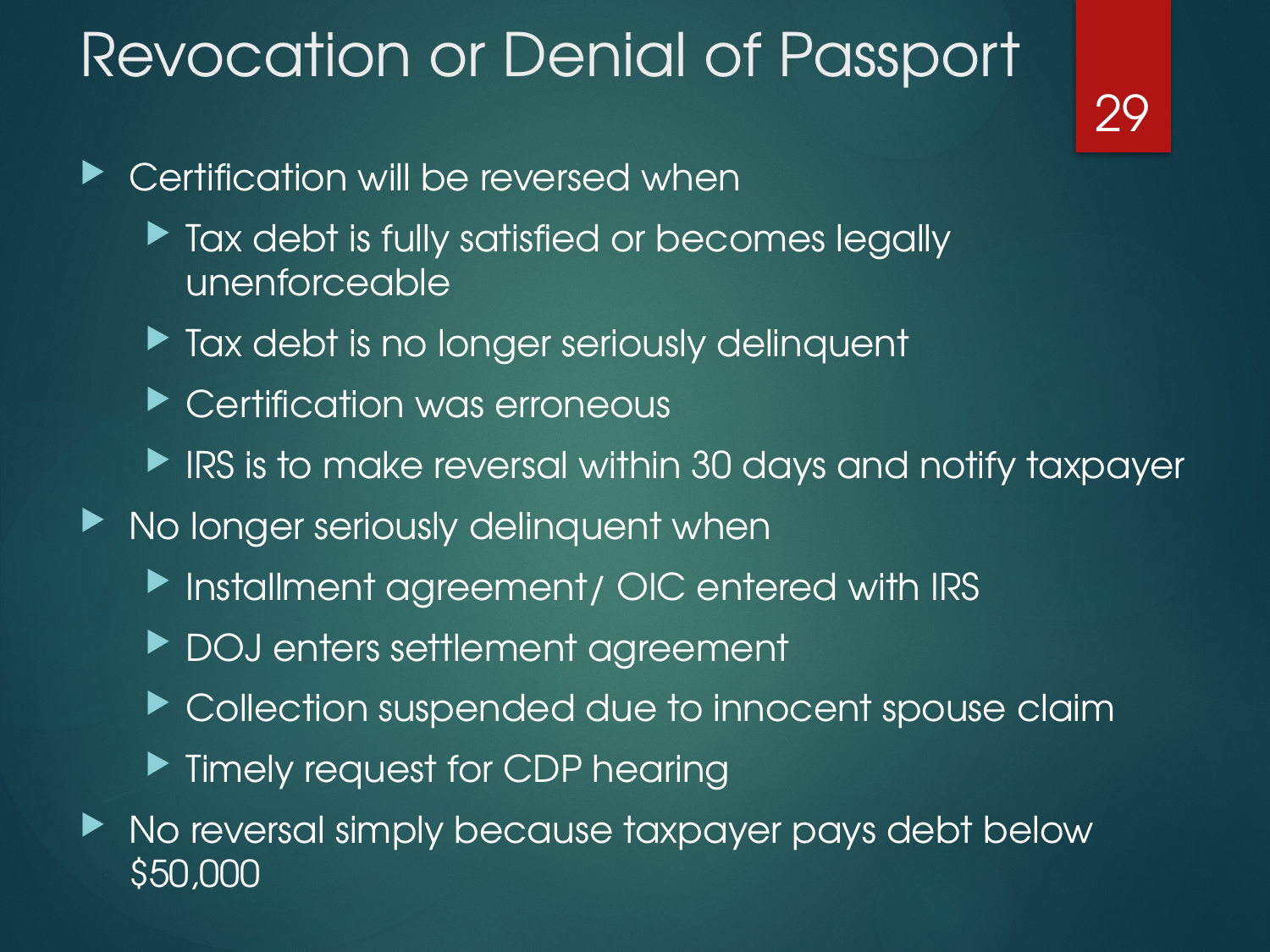

# Revocation or Denial of Passport
29
Certification will be reversed when
Tax debt is fully satisfied or becomes legally unenforceable
Tax debt is no longer seriously delinquent
Certification was erroneous
IRS is to make reversal within 30 days and notify taxpayer
No longer seriously delinquent when
Installment agreement/ OIC entered with IRS
DOJ enters settlement agreement
Collection suspended due to innocent spouse claim
Timely request for CDP hearing
No reversal simply because taxpayer pays debt below $50,000